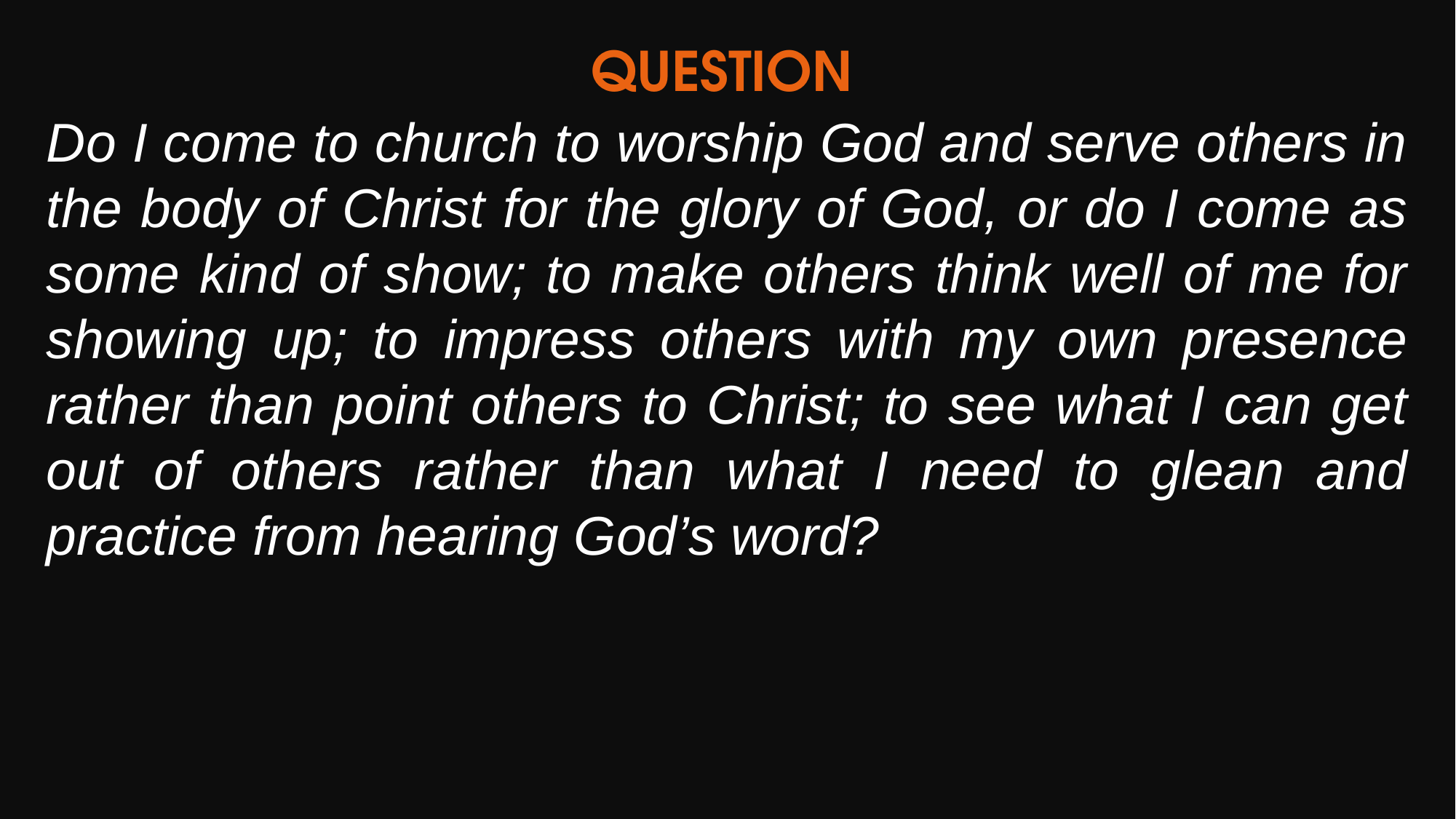

Question
Do I come to church to worship God and serve others in the body of Christ for the glory of God, or do I come as some kind of show; to make others think well of me for showing up; to impress others with my own presence rather than point others to Christ; to see what I can get out of others rather than what I need to glean and practice from hearing God’s word?